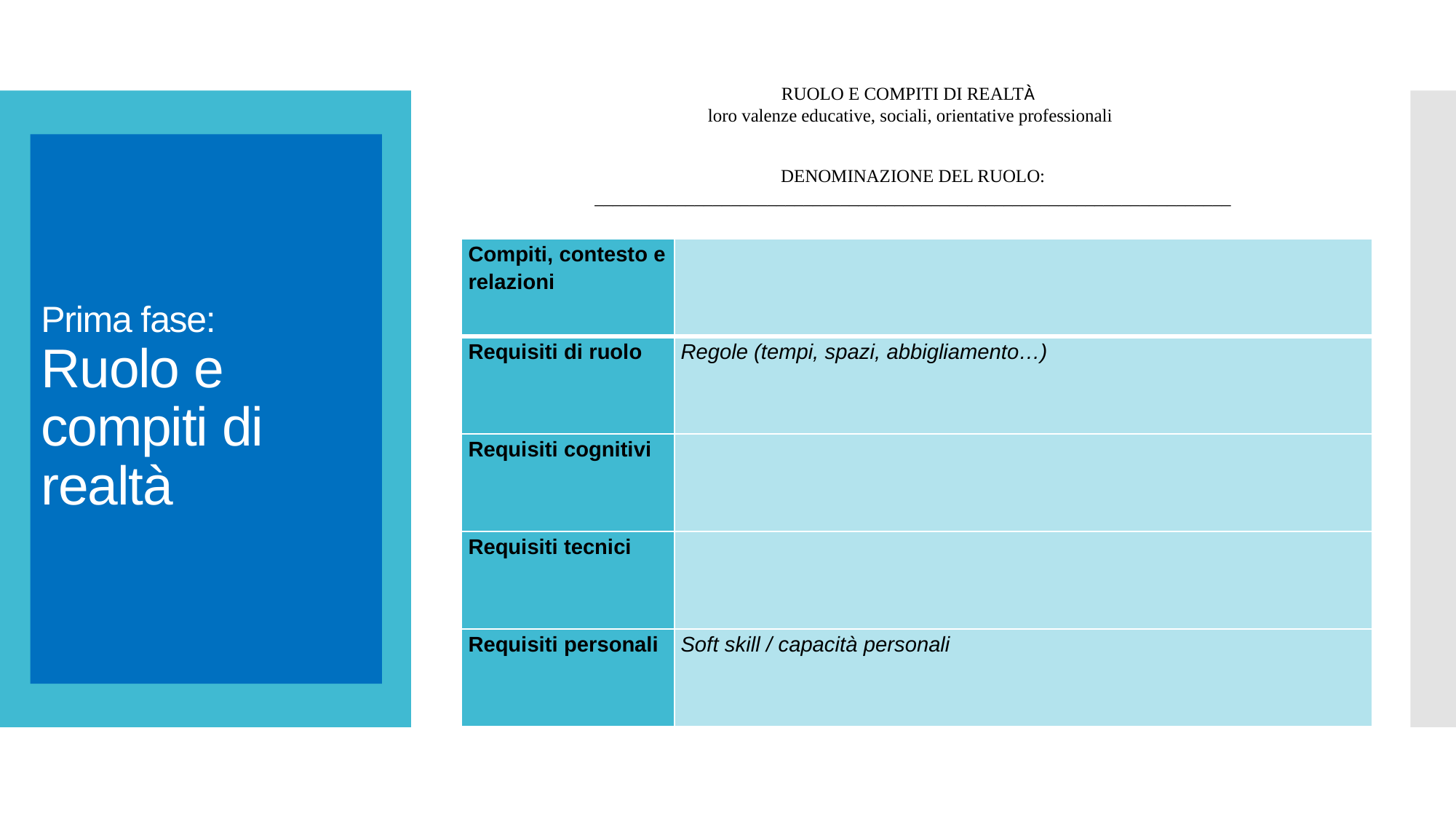

RUOLO E COMPITI DI REALTÀ
loro valenze educative, sociali, orientative professionali

# Prima fase: Ruolo e compiti di realtà
DENOMINAZIONE DEL RUOLO: ______________________________________________________________________
| Compiti, contesto e relazioni |  |
| --- | --- |
| Requisiti di ruolo | Regole (tempi, spazi, abbigliamento…) |
| Requisiti cognitivi |  |
| Requisiti tecnici |  |
| Requisiti personali | Soft skill / capacità personali |